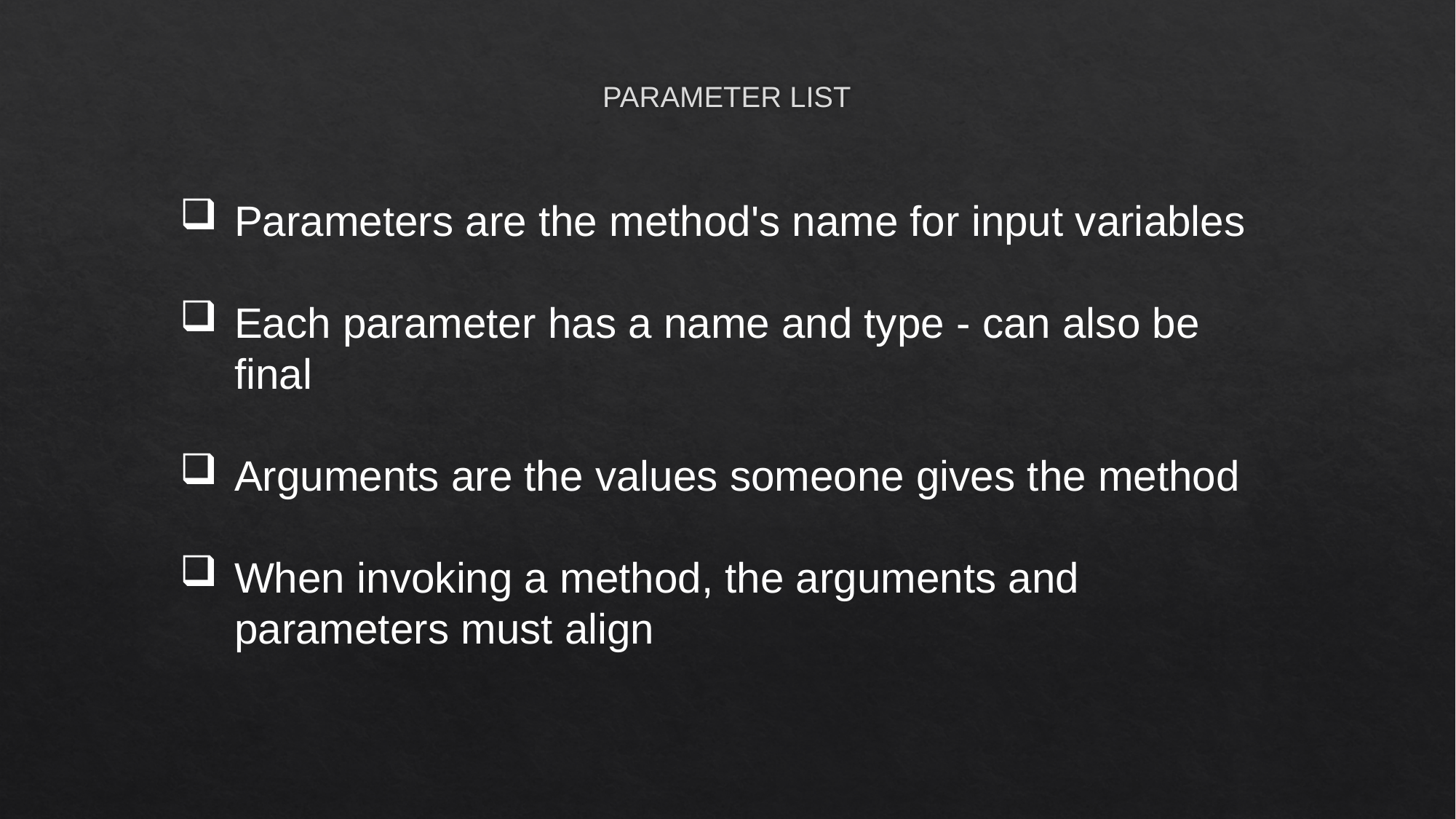

# PARAMETER LIST
Parameters are the method's name for input variables

Each parameter has a name and type - can also be final

Arguments are the values someone gives the method

When invoking a method, the arguments and parameters must align